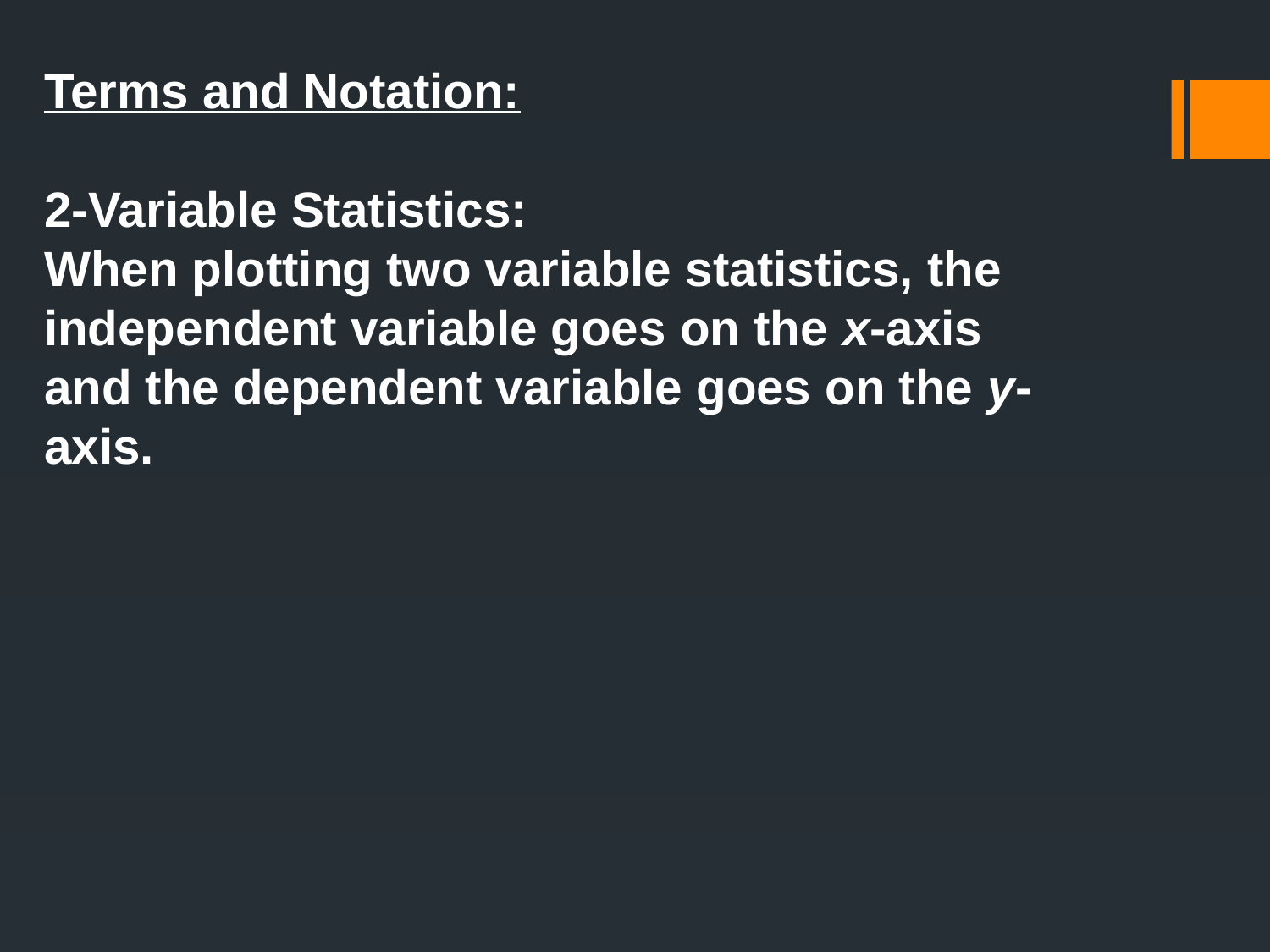

Terms and Notation:

2-Variable Statistics:
When plotting two variable statistics, the independent variable goes on the x-axis and the dependent variable goes on the y-axis.